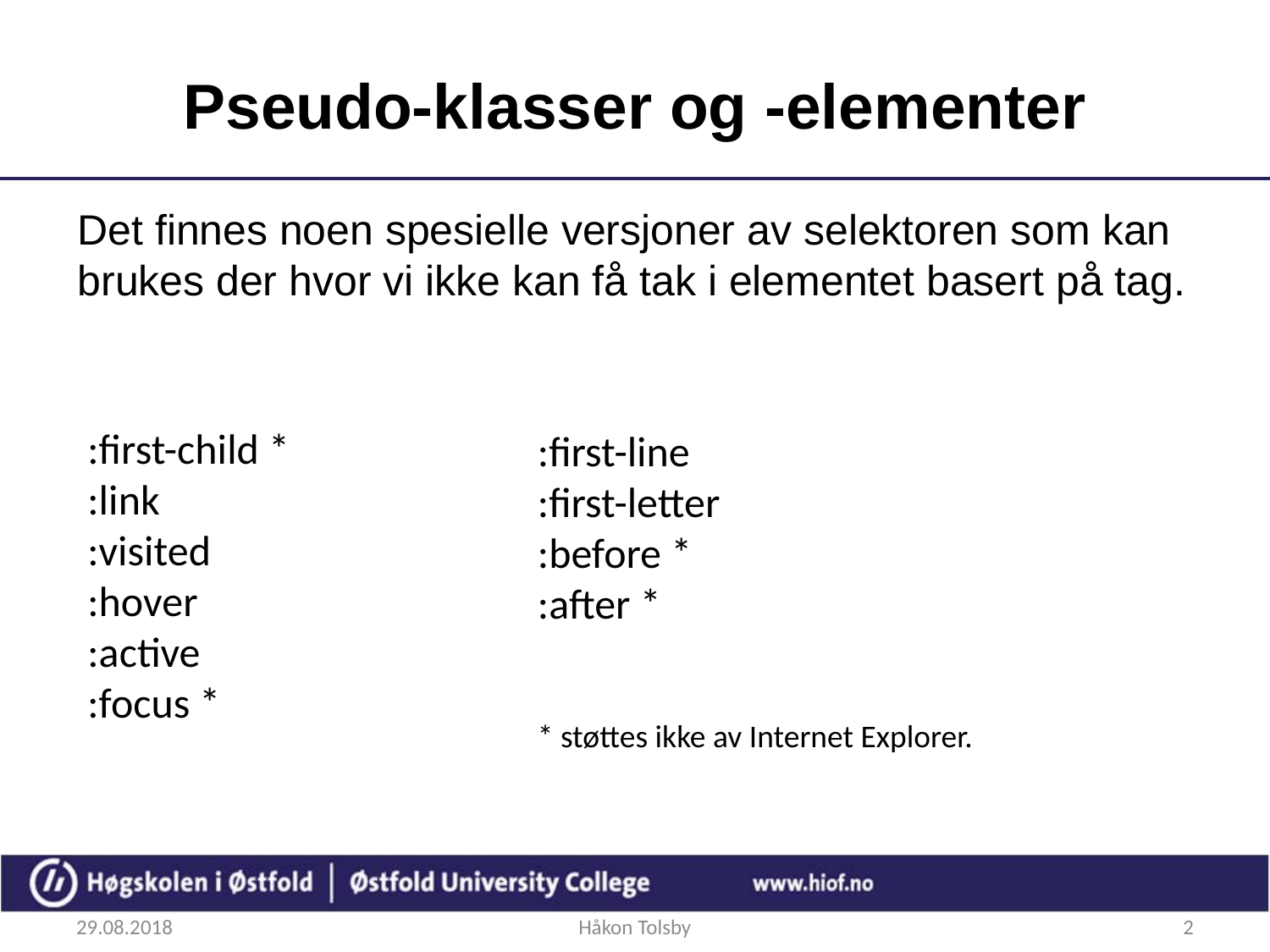

# Pseudo-klasser og -elementer
Det finnes noen spesielle versjoner av selektoren som kan brukes der hvor vi ikke kan få tak i elementet basert på tag.
:first-child *
:link
:visited
:hover
:active
:focus *
:first-line
:first-letter
:before *
:after *

* støttes ikke av Internet Explorer.
29.08.2018
Håkon Tolsby
2